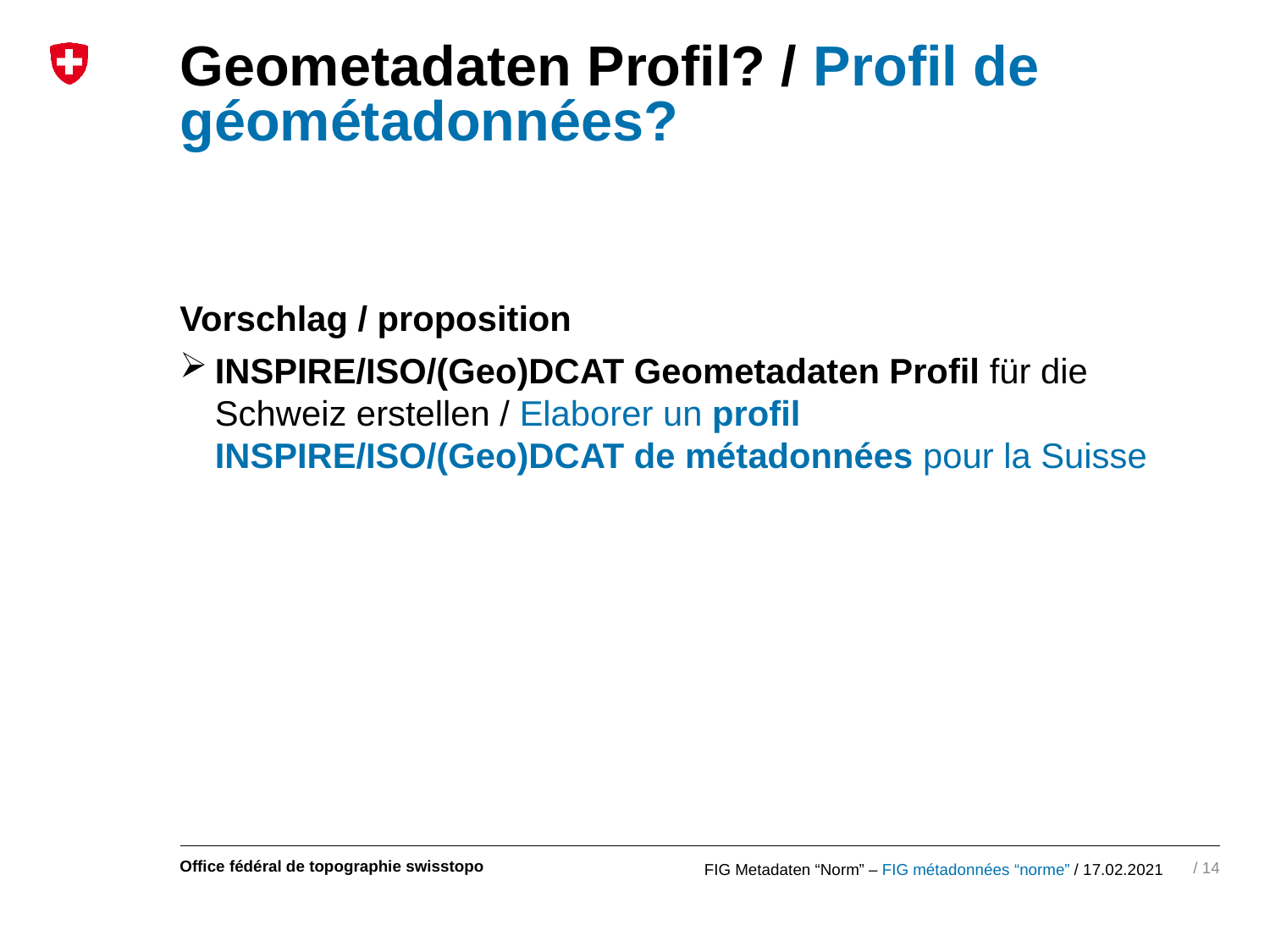

# Geometadaten Profil? / Profil de géométadonnées?
Vorschlag / proposition
INSPIRE/ISO/(Geo)DCAT Geometadaten Profil für die Schweiz erstellen / Elaborer un profil INSPIRE/ISO/(Geo)DCAT de métadonnées pour la Suisse

14